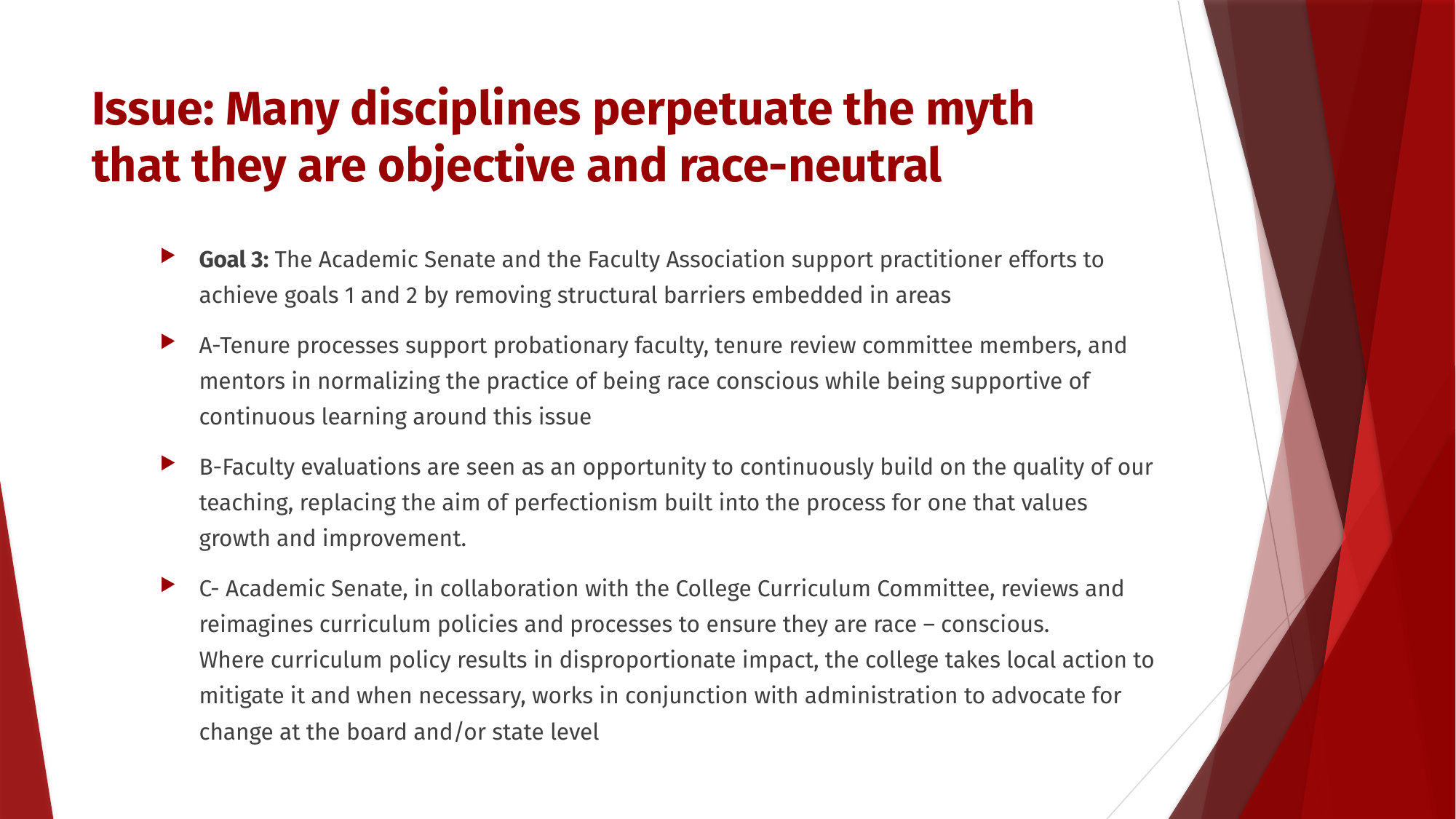

# Issue: Many disciplines perpetuate the myth that they are objective and race-neutral
Goal 3: The Academic Senate and the Faculty Association support practitioner efforts to achieve goals 1 and 2 by removing structural barriers embedded in areas
A-Tenure processes support probationary faculty, tenure review committee members, and mentors in normalizing the practice of being race conscious while being supportive of continuous learning around this issue
B-Faculty evaluations are seen as an opportunity to continuously build on the quality of our teaching, replacing the aim of perfectionism built into the process for one that values growth and improvement.
C- Academic Senate, in collaboration with the College Curriculum Committee, reviews and reimagines curriculum policies and processes to ensure they are race – conscious.  Where curriculum policy results in disproportionate impact, the college takes local action to mitigate it and when necessary, works in conjunction with administration to advocate for change at the board and/or state level